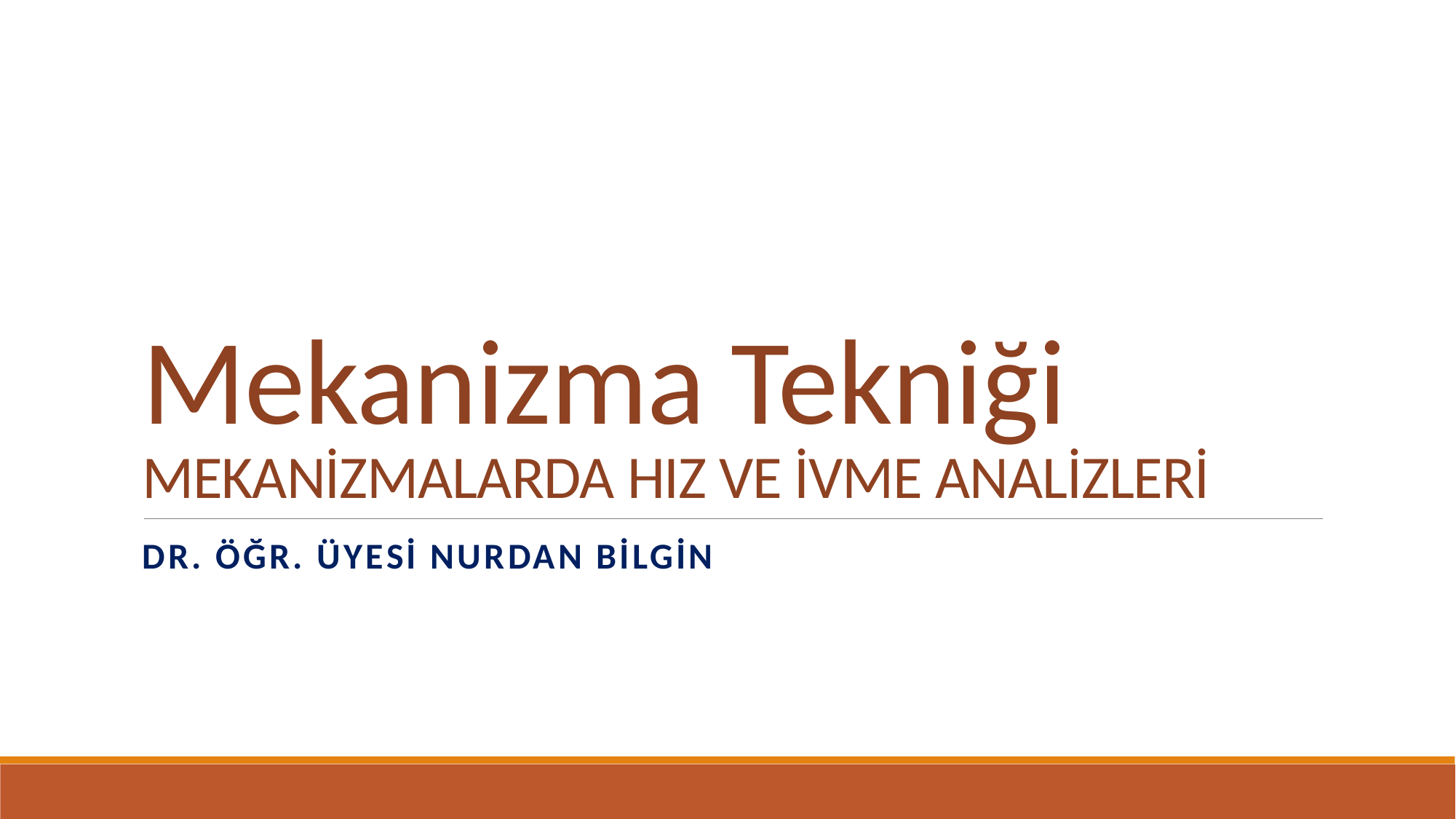

# Mekanizma Tekniği MEKANİZMALARDA HIZ VE İVME ANALİZLERİ
DR. öğr. Üyesİ Nurdan Bİlgİn